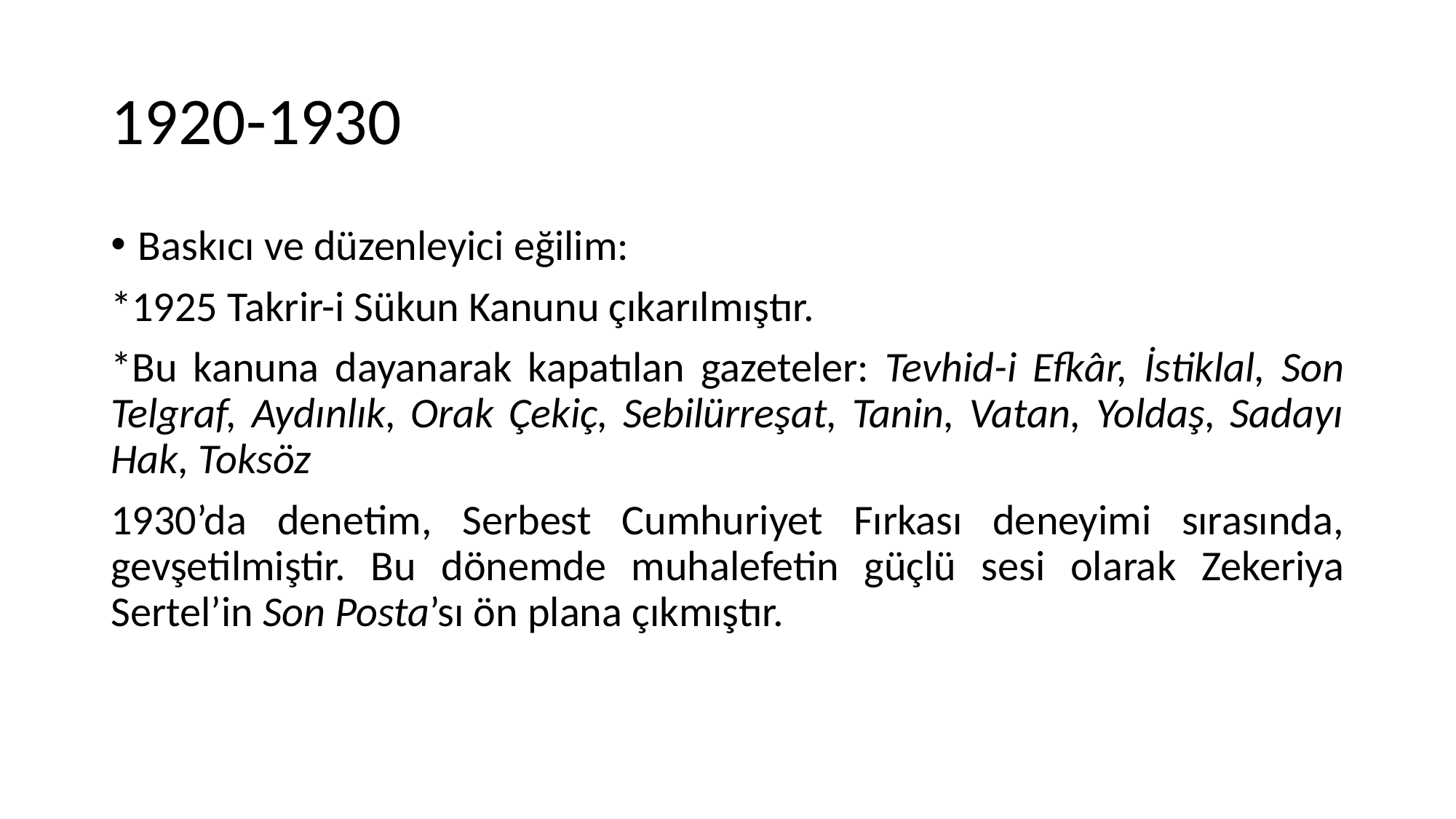

# 1920-1930
Baskıcı ve düzenleyici eğilim:
*1925 Takrir-i Sükun Kanunu çıkarılmıştır.
*Bu kanuna dayanarak kapatılan gazeteler: Tevhid-i Efkâr, İstiklal, Son Telgraf, Aydınlık, Orak Çekiç, Sebilürreşat, Tanin, Vatan, Yoldaş, Sadayı Hak, Toksöz
1930’da denetim, Serbest Cumhuriyet Fırkası deneyimi sırasında, gevşetilmiştir. Bu dönemde muhalefetin güçlü sesi olarak Zekeriya Sertel’in Son Posta’sı ön plana çıkmıştır.